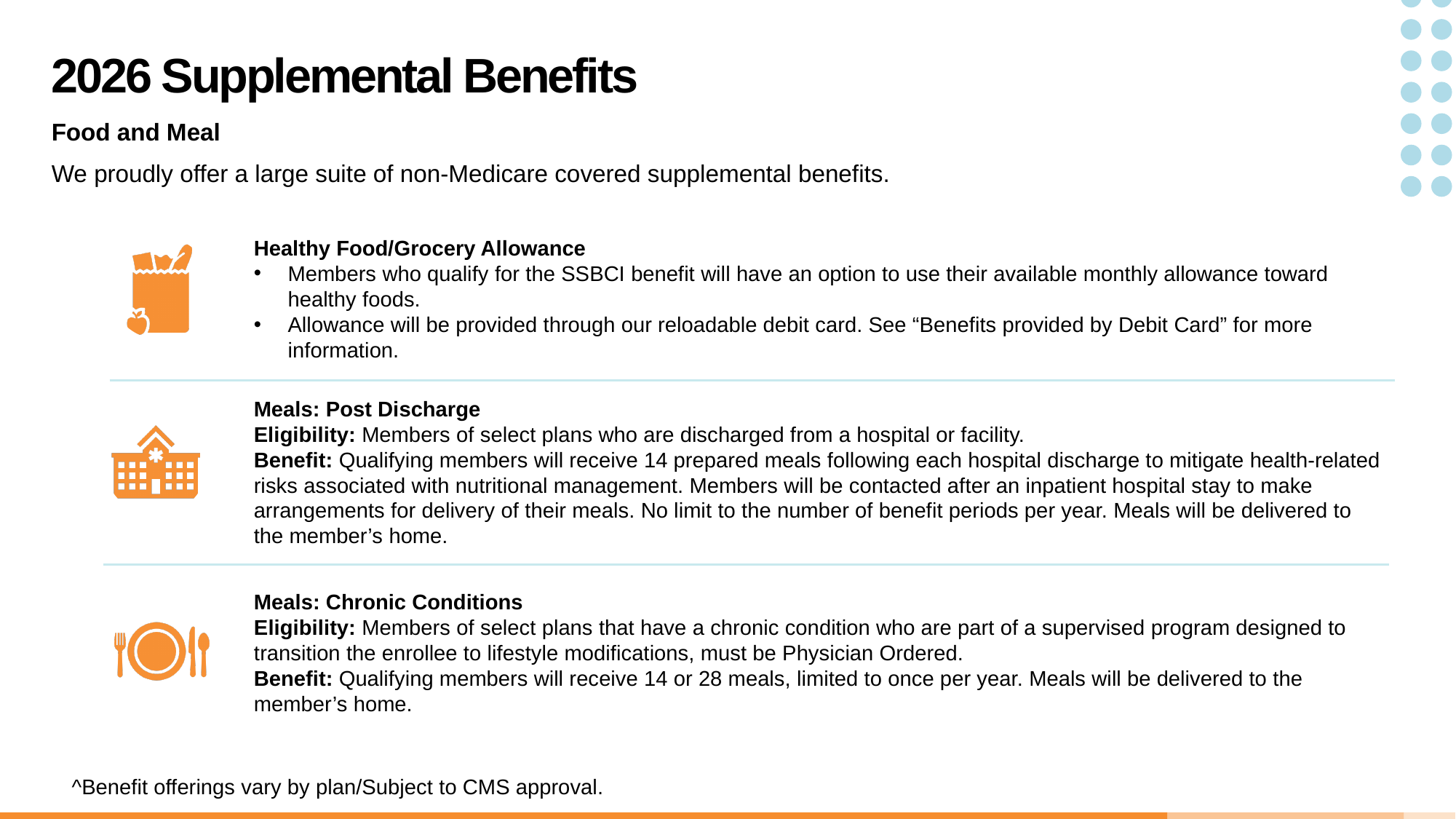

# 2026 Supplemental Benefits
Food and Meal
We proudly offer a large suite of non-Medicare covered supplemental benefits.
Healthy Food/Grocery Allowance
Members who qualify for the SSBCI benefit will have an option to use their available monthly allowance toward healthy foods.
Allowance will be provided through our reloadable debit card. See “Benefits provided by Debit Card” for more information.

Meals: Post Discharge
Eligibility: Members of select plans who are discharged from a hospital or facility.
Benefit: Qualifying members will receive 14 prepared meals following each hospital discharge to mitigate health-related risks associated with nutritional management. Members will be contacted after an inpatient hospital stay to make arrangements for delivery of their meals. No limit to the number of benefit periods per year. Meals will be delivered to the member’s home.

Meals: Chronic Conditions
Eligibility: Members of select plans that have a chronic condition who are part of a supervised program designed to transition the enrollee to lifestyle modifications, must be Physician Ordered.
Benefit: Qualifying members will receive 14 or 28 meals, limited to once per year. Meals will be delivered to the member’s home.

^Benefit offerings vary by plan/Subject to CMS approval.